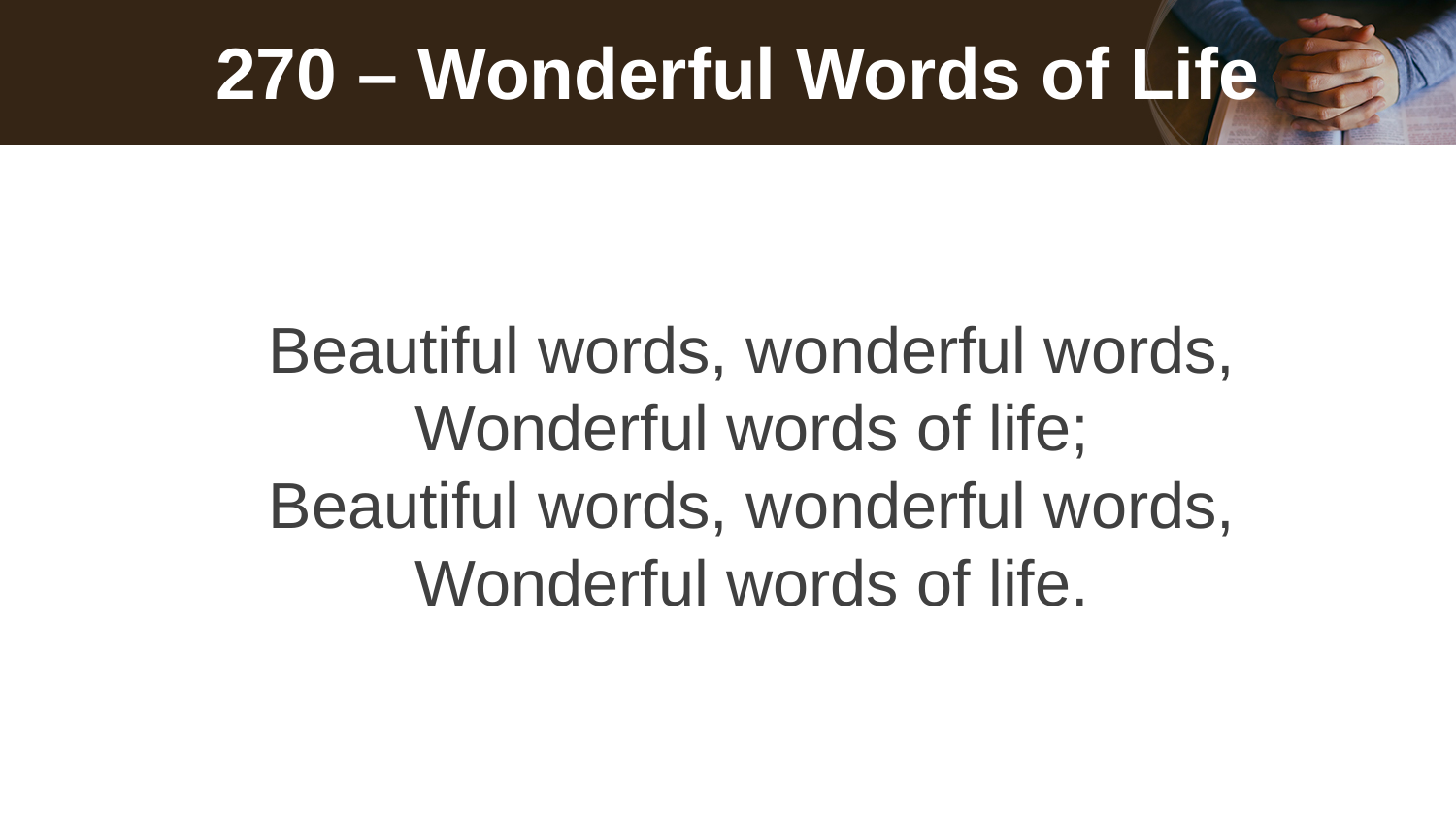

# 270 – Wonderful Words of Life

Beautiful words, wonderful words,
Wonderful words of life;
Beautiful words, wonderful words,
Wonderful words of life.